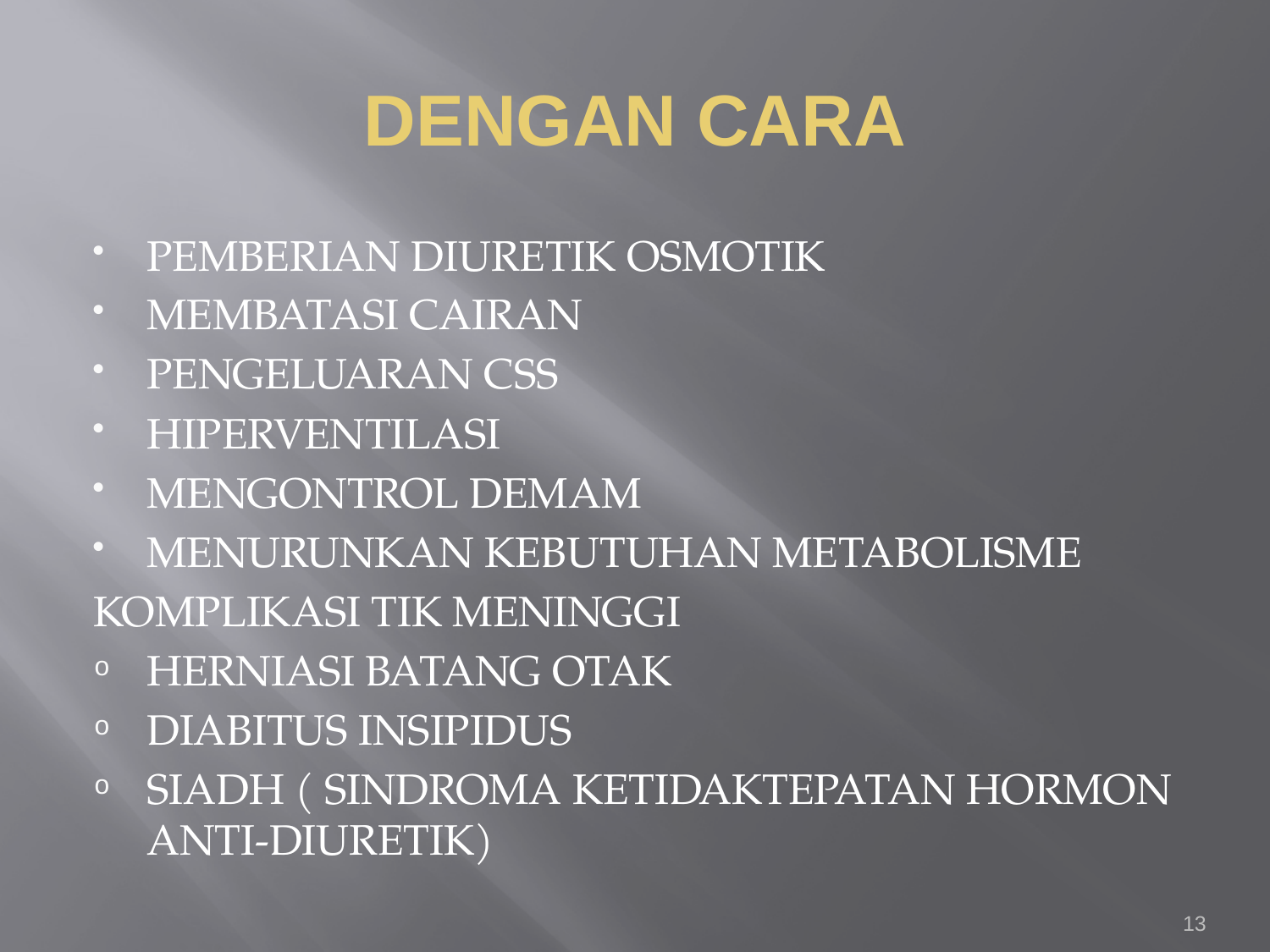

# DENGAN CARA
PEMBERIAN DIURETIK OSMOTIK
MEMBATASI CAIRAN
PENGELUARAN CSS
HIPERVENTILASI
MENGONTROL DEMAM
MENURUNKAN KEBUTUHAN METABOLISME
KOMPLIKASI TIK MENINGGI
HERNIASI BATANG OTAK
DIABITUS INSIPIDUS
SIADH ( SINDROMA KETIDAKTEPATAN HORMON ANTI-DIURETIK)
13